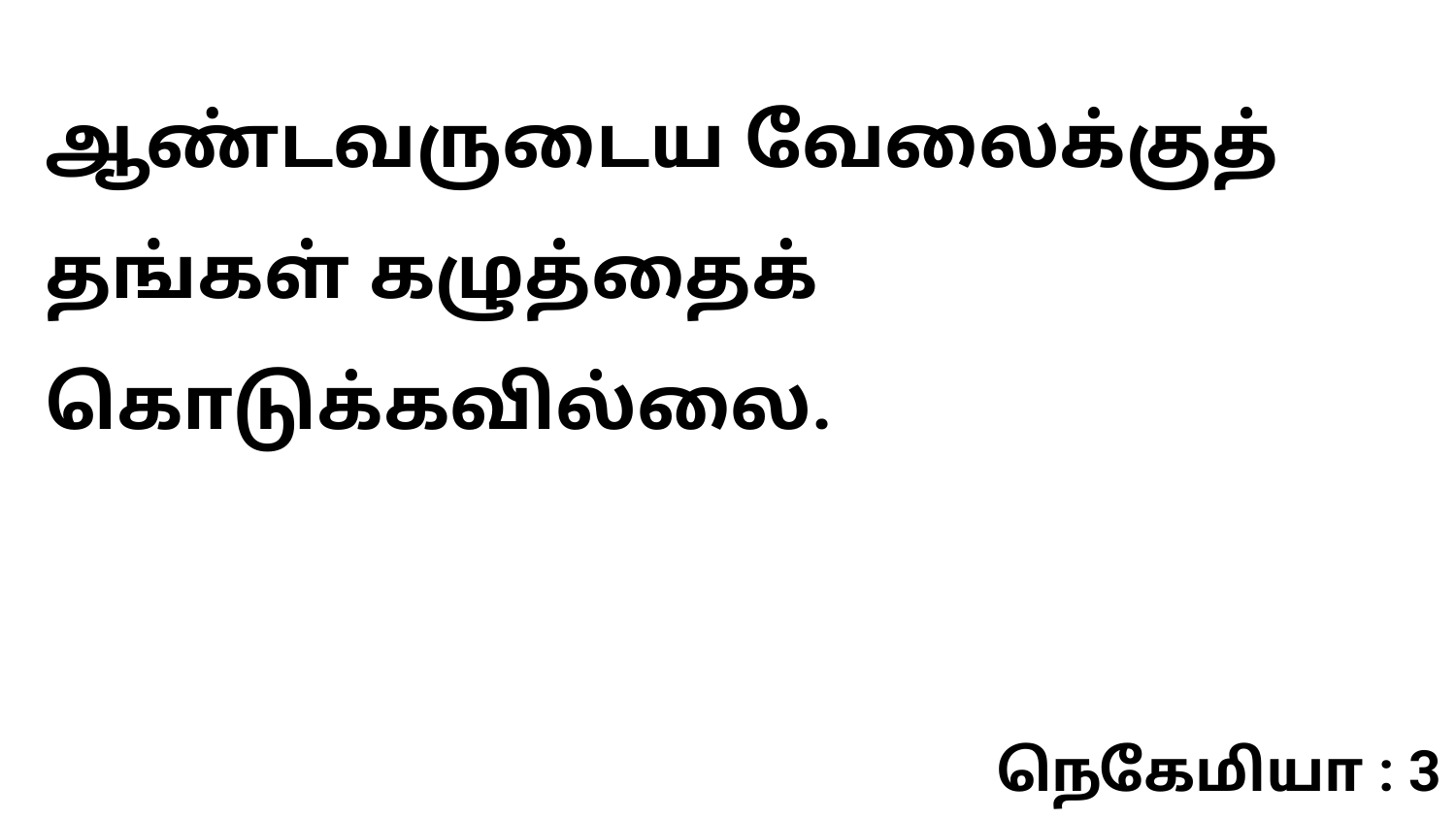

ஆண்டவருடைய வேலைக்குத் தங்கள் கழுத்தைக் கொடுக்கவில்லை.
நெகேமியா : 3